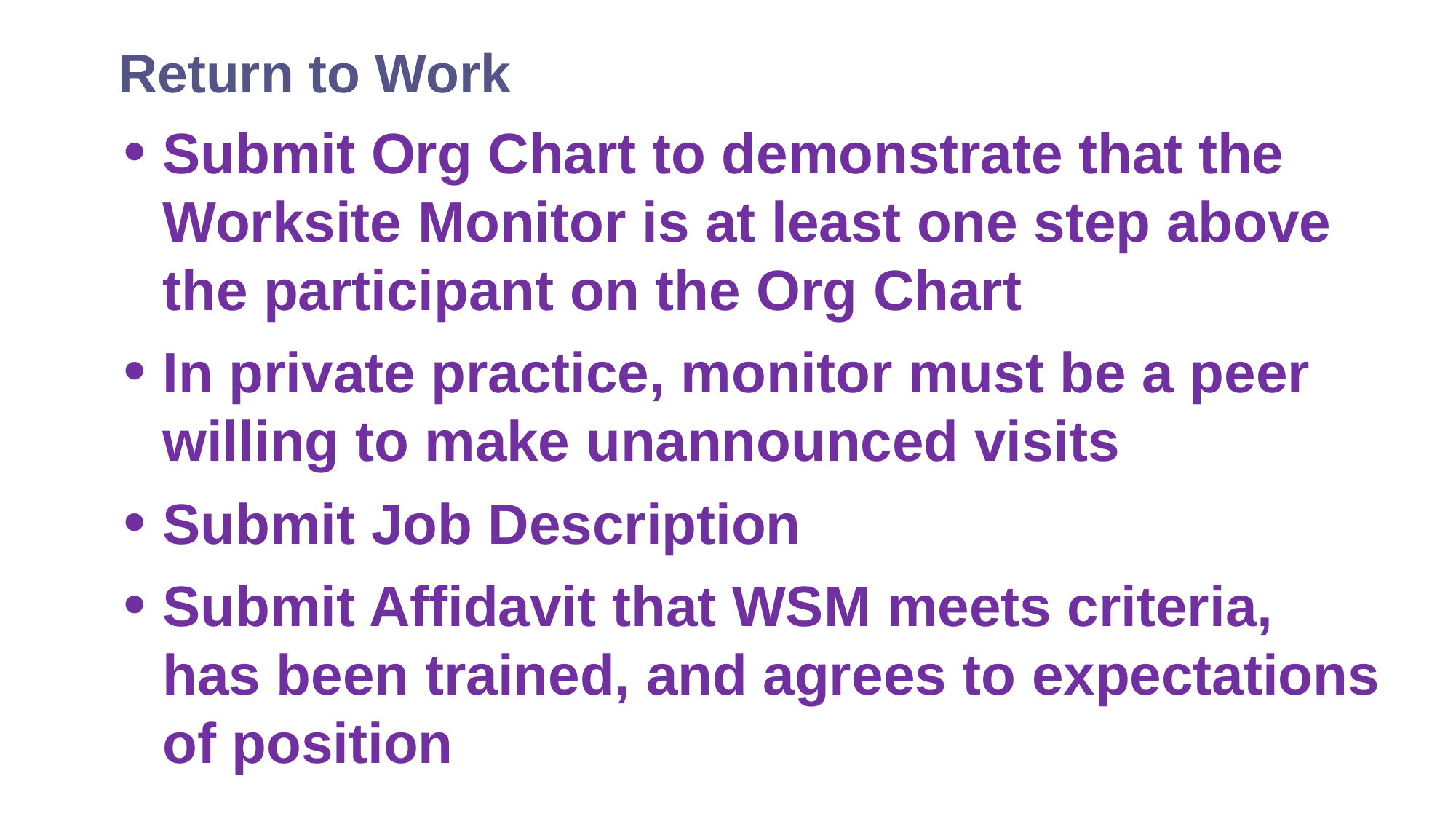

# Return to Work
Submit Org Chart to demonstrate that the Worksite Monitor is at least one step above the participant on the Org Chart
In private practice, monitor must be a peer willing to make unannounced visits
Submit Job Description
Submit Affidavit that WSM meets criteria, has been trained, and agrees to expectations of position